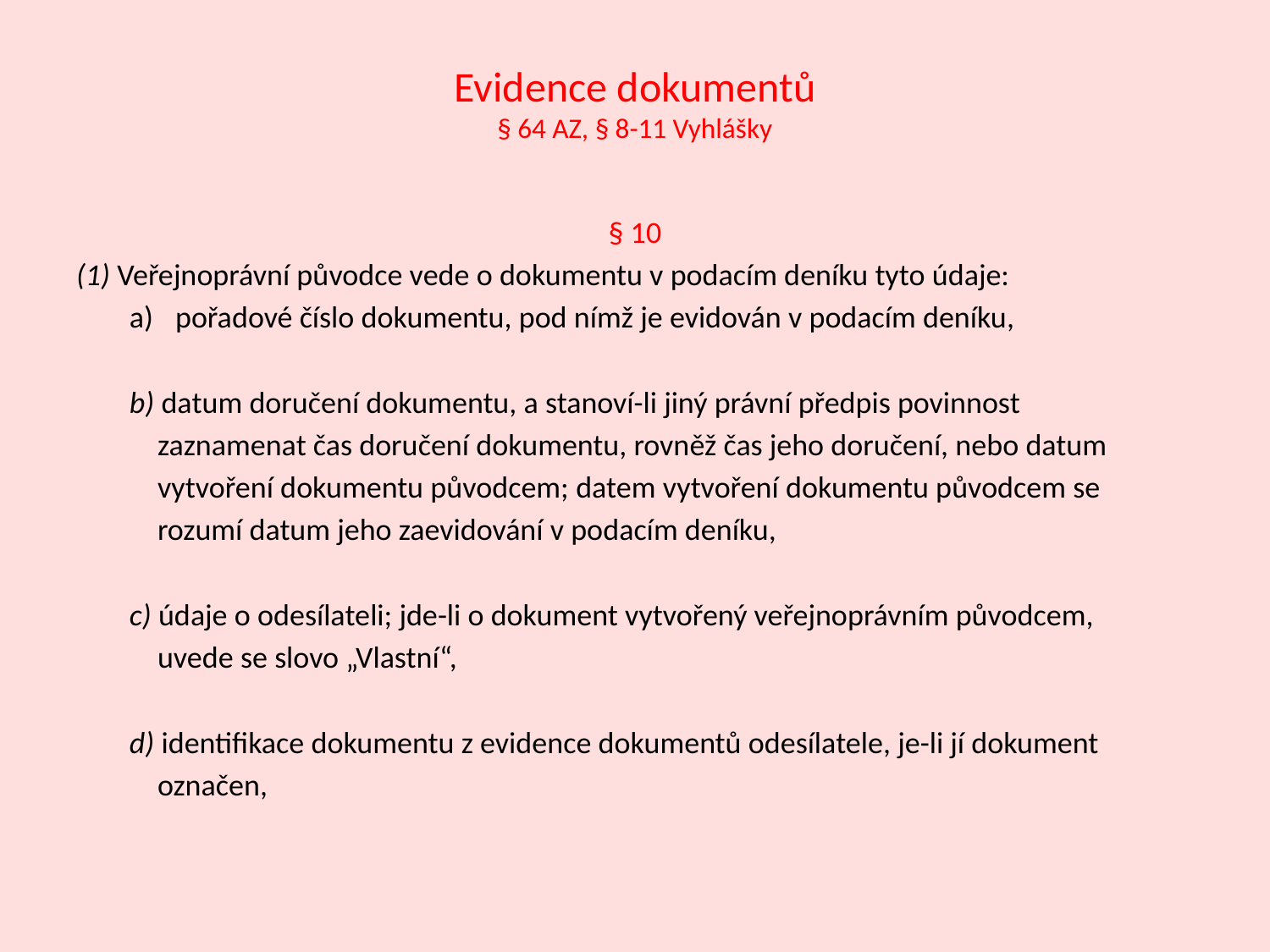

# Evidence dokumentů § 64 AZ, § 8-11 Vyhlášky
§ 10
(1) Veřejnoprávní původce vede o dokumentu v podacím deníku tyto údaje:
pořadové číslo dokumentu, pod nímž je evidován v podacím deníku,

b) datum doručení dokumentu, a stanoví-li jiný právní předpis povinnost
    zaznamenat čas doručení dokumentu, rovněž čas jeho doručení, nebo datum
    vytvoření dokumentu původcem; datem vytvoření dokumentu původcem se
    rozumí datum jeho zaevidování v podacím deníku,

c) údaje o odesílateli; jde-li o dokument vytvořený veřejnoprávním původcem,
    uvede se slovo „Vlastní“,

d) identifikace dokumentu z evidence dokumentů odesílatele, je-li jí dokument
    označen,